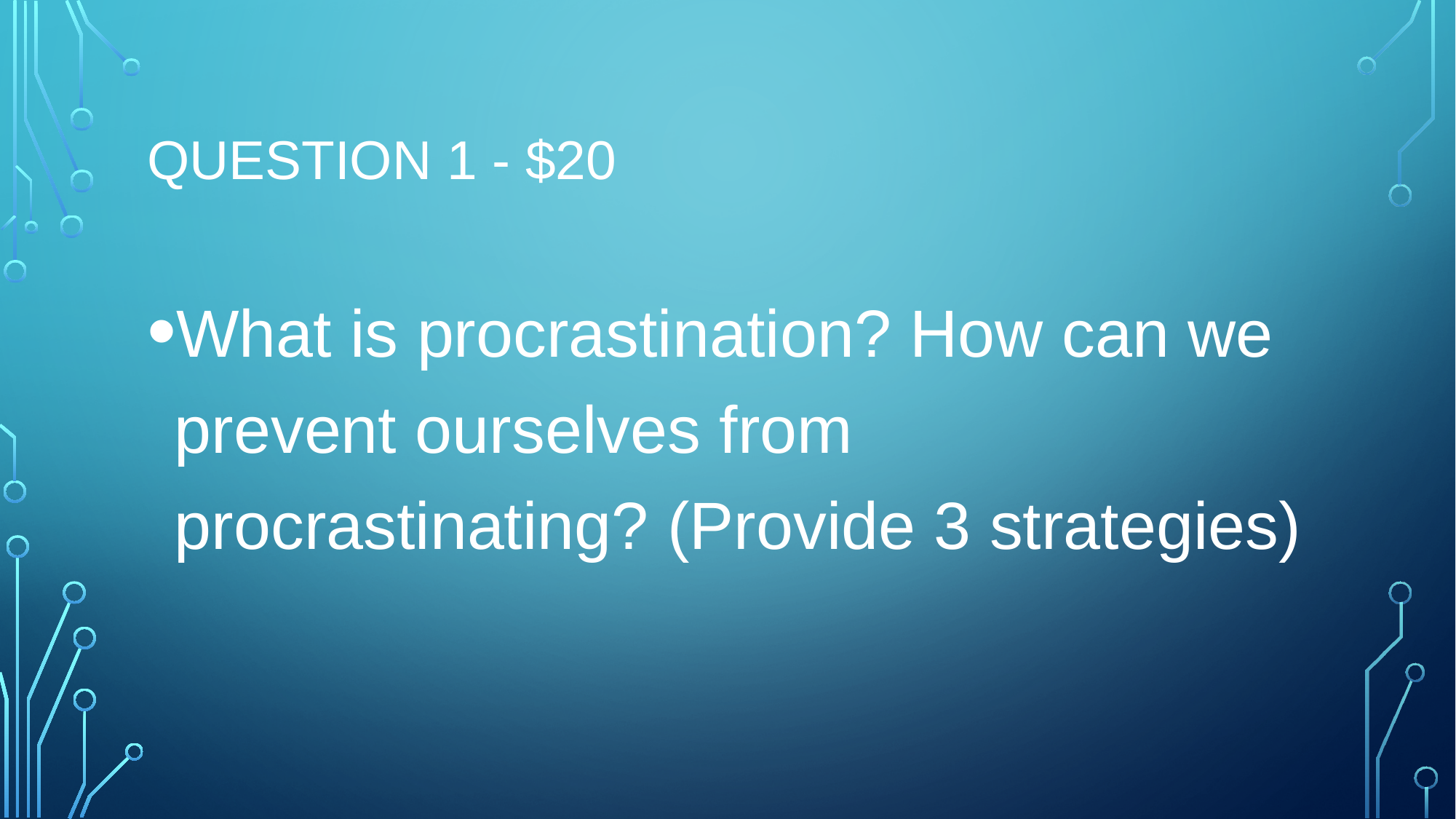

# Question 1 - $20
What is procrastination? How can we prevent ourselves from procrastinating? (Provide 3 strategies)